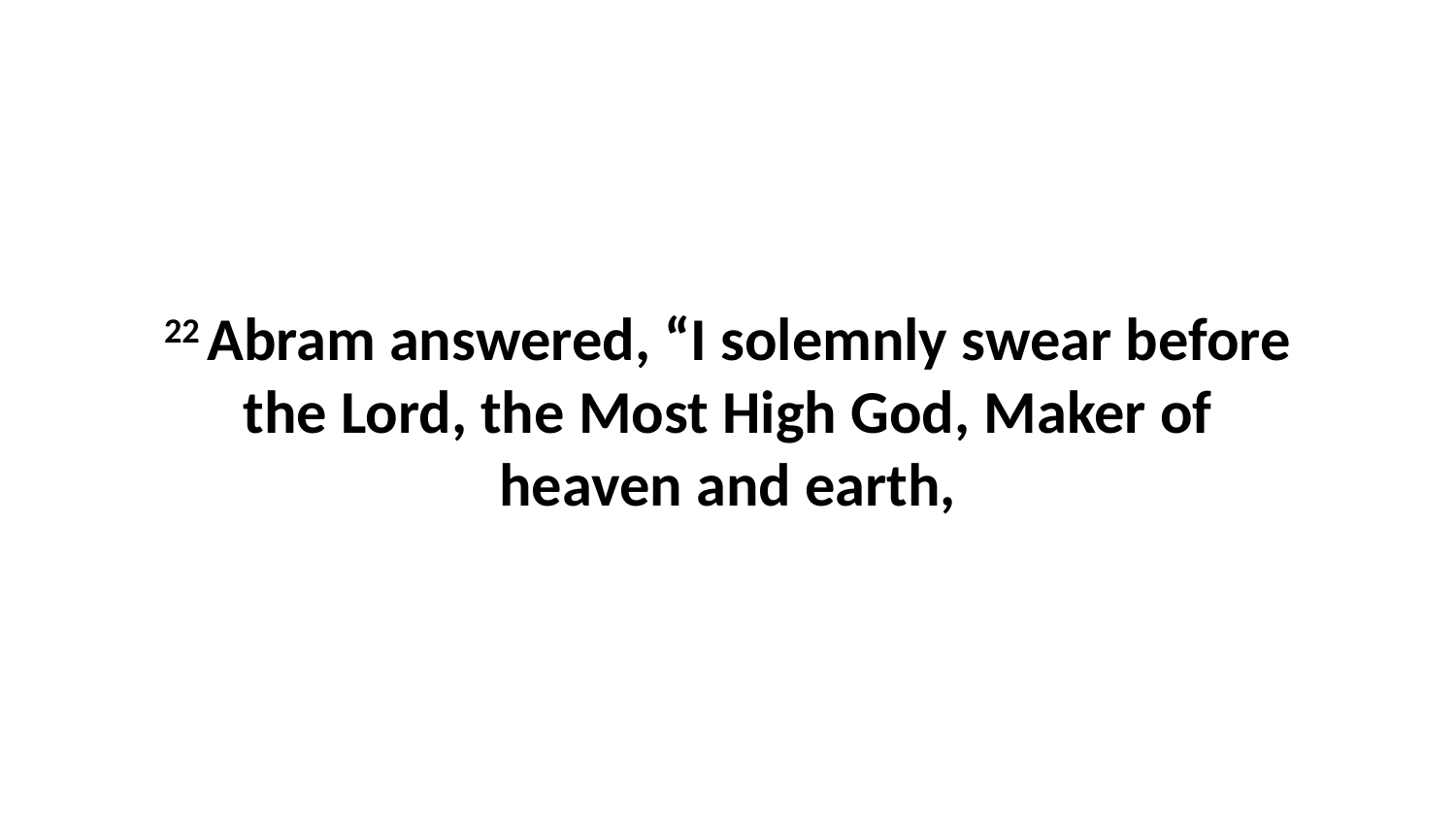

22 Abram answered, “I solemnly swear before the Lord, the Most High God, Maker of heaven and earth,